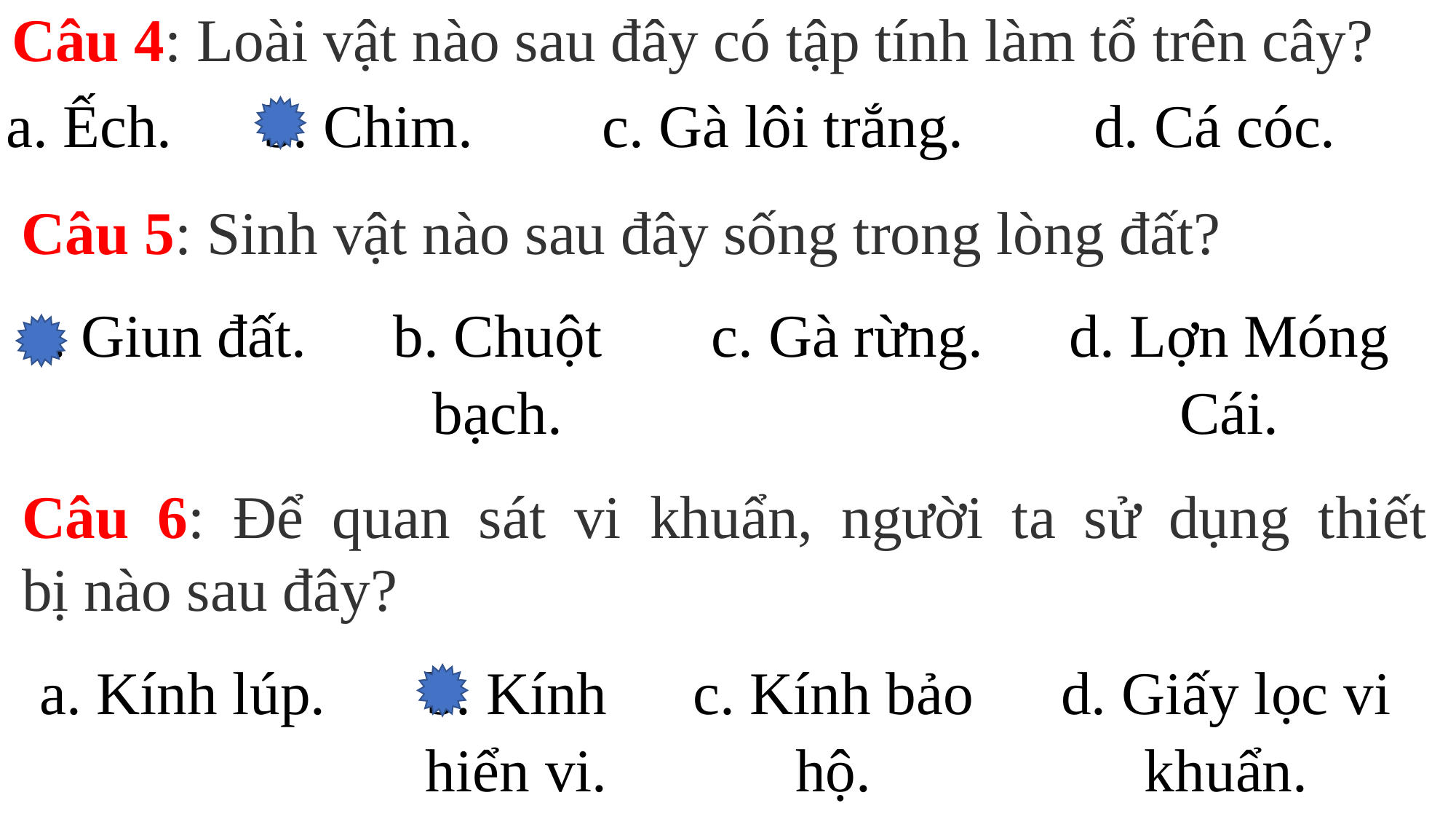

Câu 4: Loài vật nào sau đây có tập tính làm tổ trên cây?
| a. Ếch. | b. Chim. | c. Gà lôi trắng. | d. Cá cóc. |
| --- | --- | --- | --- |

Câu 5: Sinh vật nào sau đây sống trong lòng đất?
| a. Giun đất. | b. Chuột bạch. | c. Gà rừng. | d. Lợn Móng Cái. |
| --- | --- | --- | --- |

Câu 6: Để quan sát vi khuẩn, người ta sử dụng thiết bị nào sau đây?
| a. Kính lúp. | b. Kính hiển vi. | c. Kính bảo hộ. | d. Giấy lọc vi khuẩn. |
| --- | --- | --- | --- |